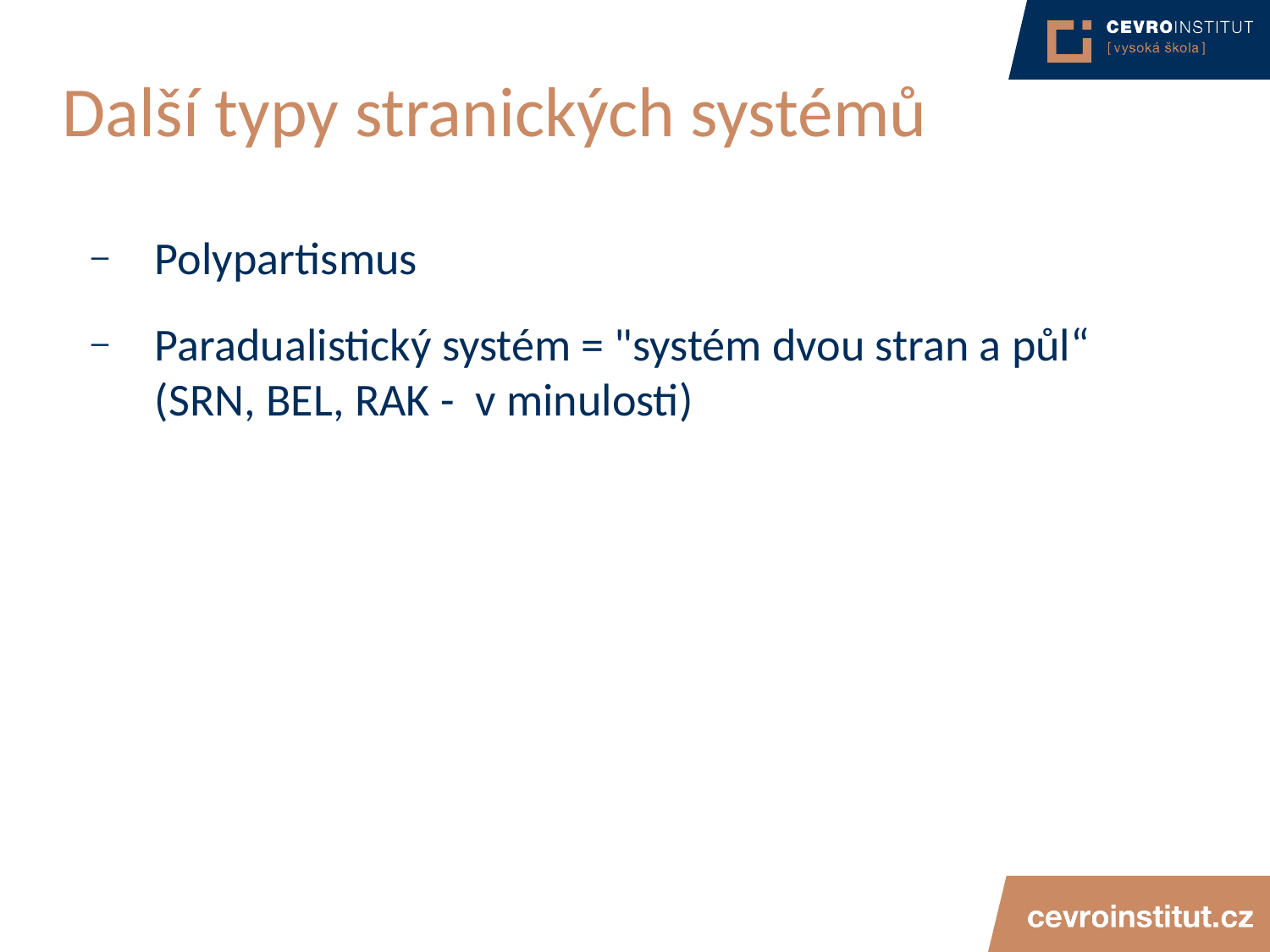

# Další typy stranických systémů
Polypartismus
Paradualistický systém = "systém dvou stran a půl“ (SRN, BEL, RAK -  v minulosti)